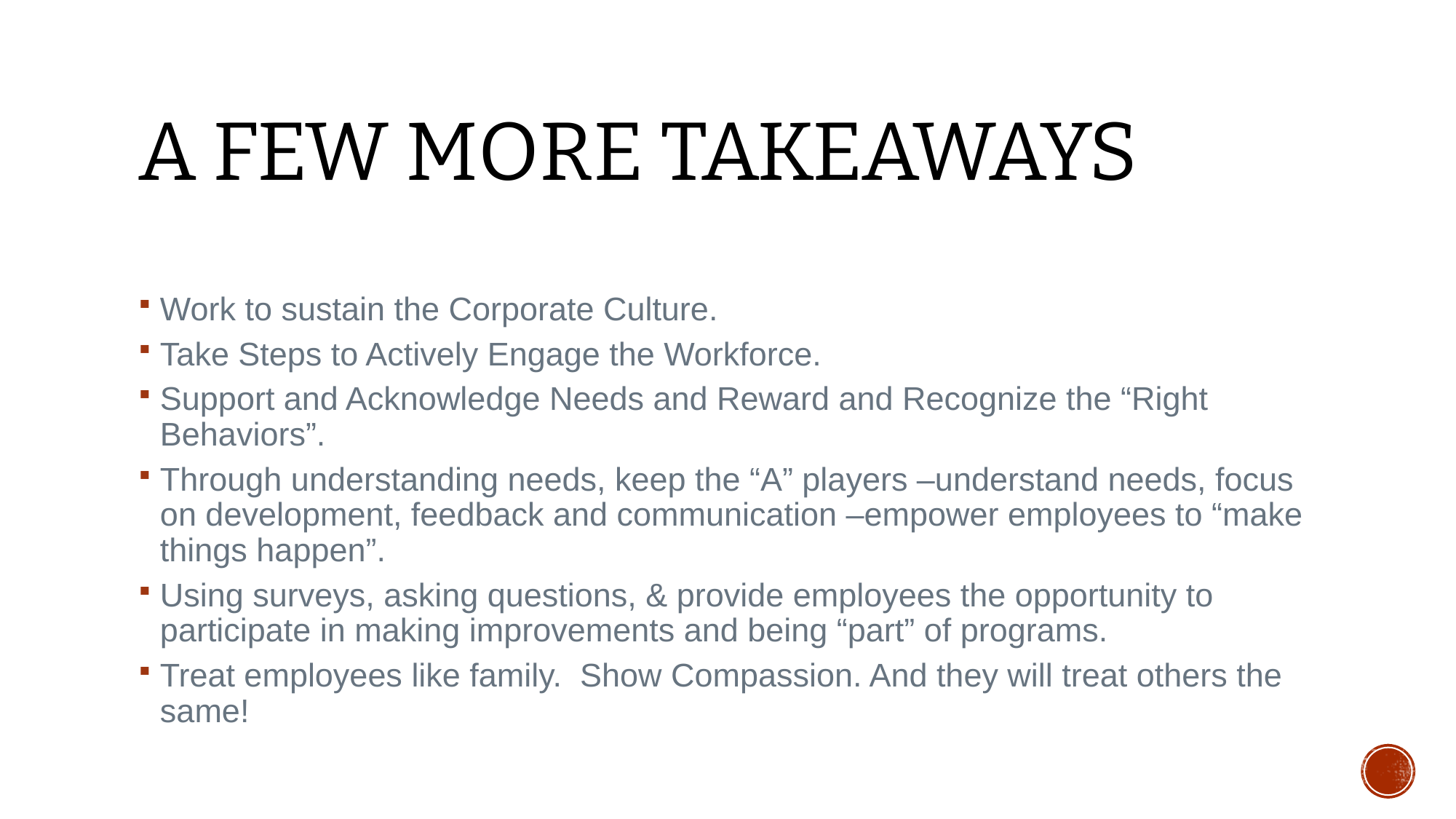

# A Few More Takeaways

Work to sustain the Corporate Culture.
Take Steps to Actively Engage the Workforce.
Support and Acknowledge Needs and Reward and Recognize the “Right Behaviors”.
Through understanding needs, keep the “A” players –understand needs, focus on development, feedback and communication –empower employees to “make things happen”.
Using surveys, asking questions, & provide employees the opportunity to participate in making improvements and being “part” of programs.
Treat employees like family.  Show Compassion. And they will treat others the same!d “self care”.